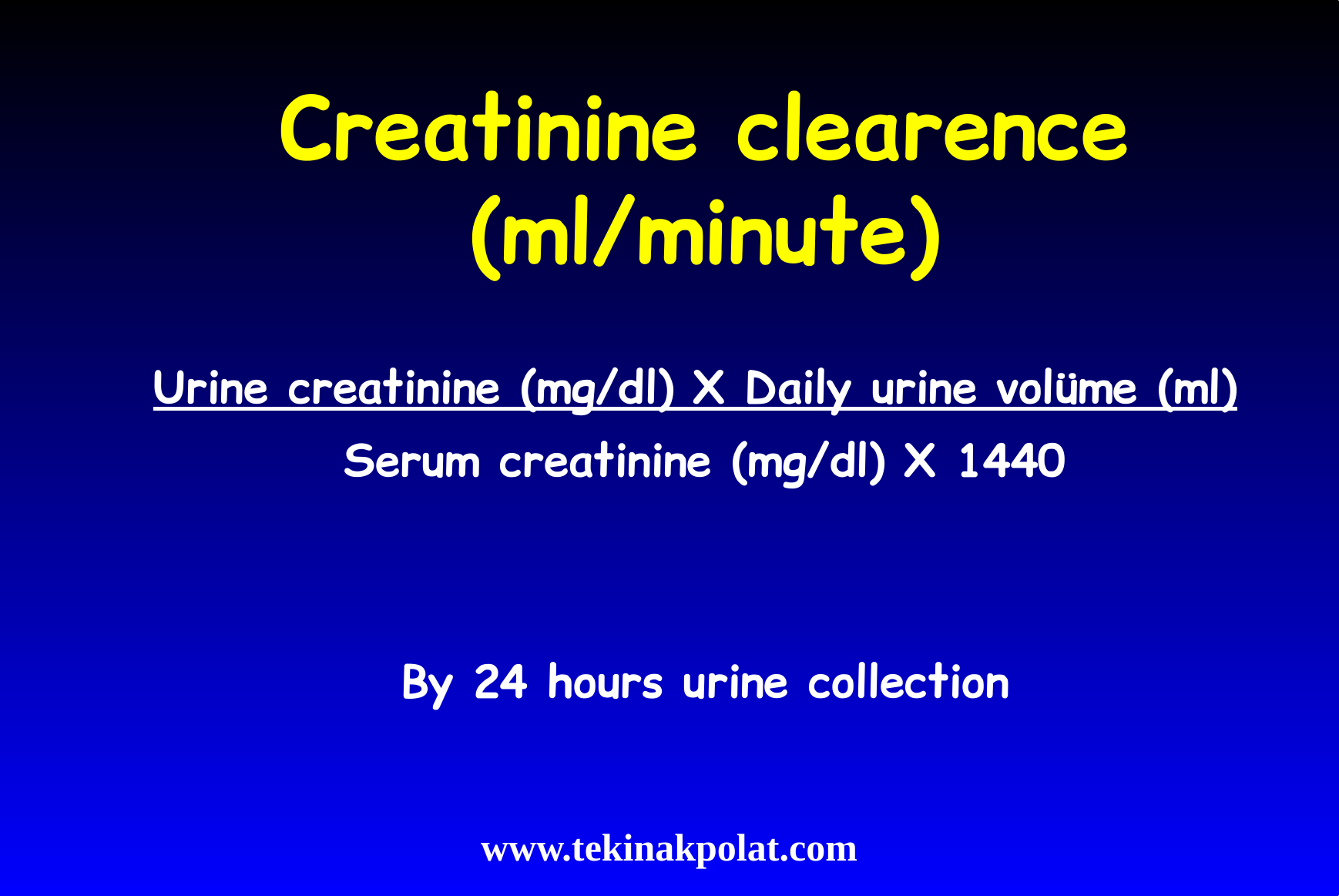

# Creatinine clearence (ml/minute)

Urine creatinine (mg/dl) X Daily urine volüme (ml)
Serum creatinine (mg/dl) X 1440

By 24 hours urine collection

www.tekinakpolat.com